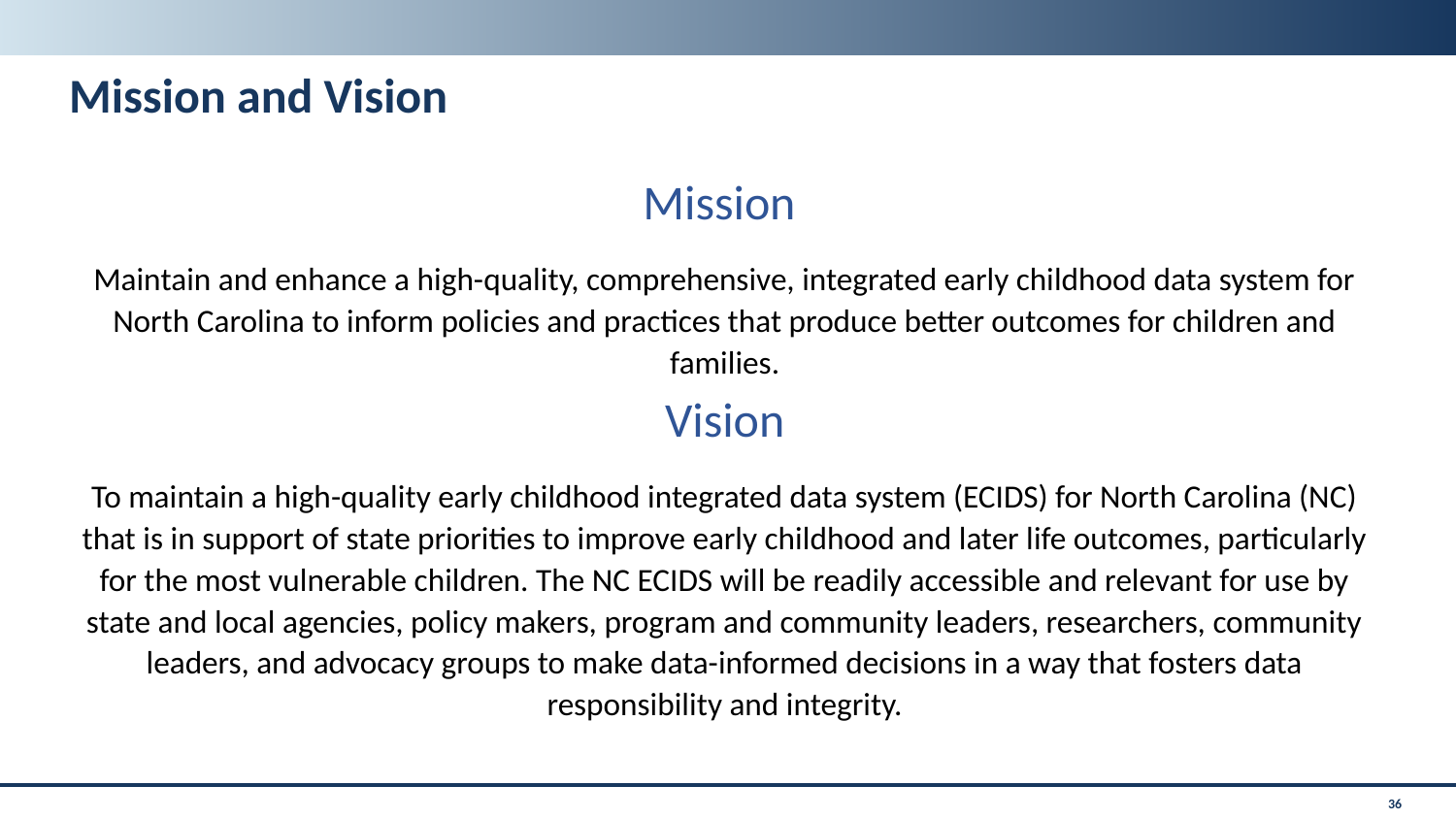

# Mission and Vision
Mission

Maintain and enhance a high-quality, comprehensive, integrated early childhood data system for North Carolina to inform policies and practices that produce better outcomes for children and families.
Vision

To maintain a high-quality early childhood integrated data system (ECIDS) for North Carolina (NC) that is in support of state priorities to improve early childhood and later life outcomes, particularly for the most vulnerable children. The NC ECIDS will be readily accessible and relevant for use by state and local agencies, policy makers, program and community leaders, researchers, community leaders, and advocacy groups to make data-informed decisions in a way that fosters data responsibility and integrity.